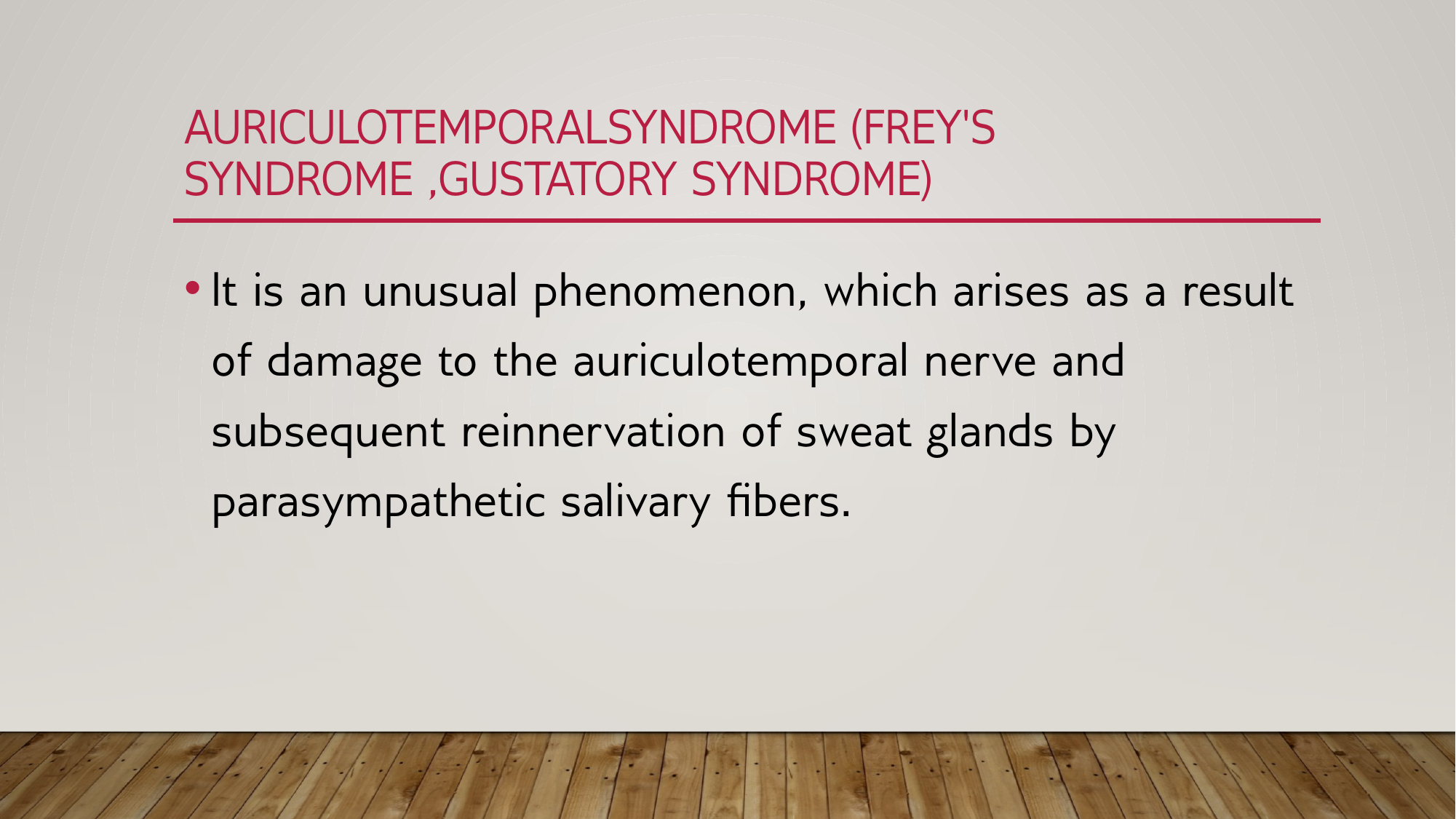

# AURICULOTEMPORALSYNDROME (FREY'S SYNDROME ,GUSTATORY SYNDROME)
It is an unusual phenomenon, which arises as a result of damage to the auriculotemporal nerve and subsequent reinnervation of sweat glands by parasympathetic salivary fibers.